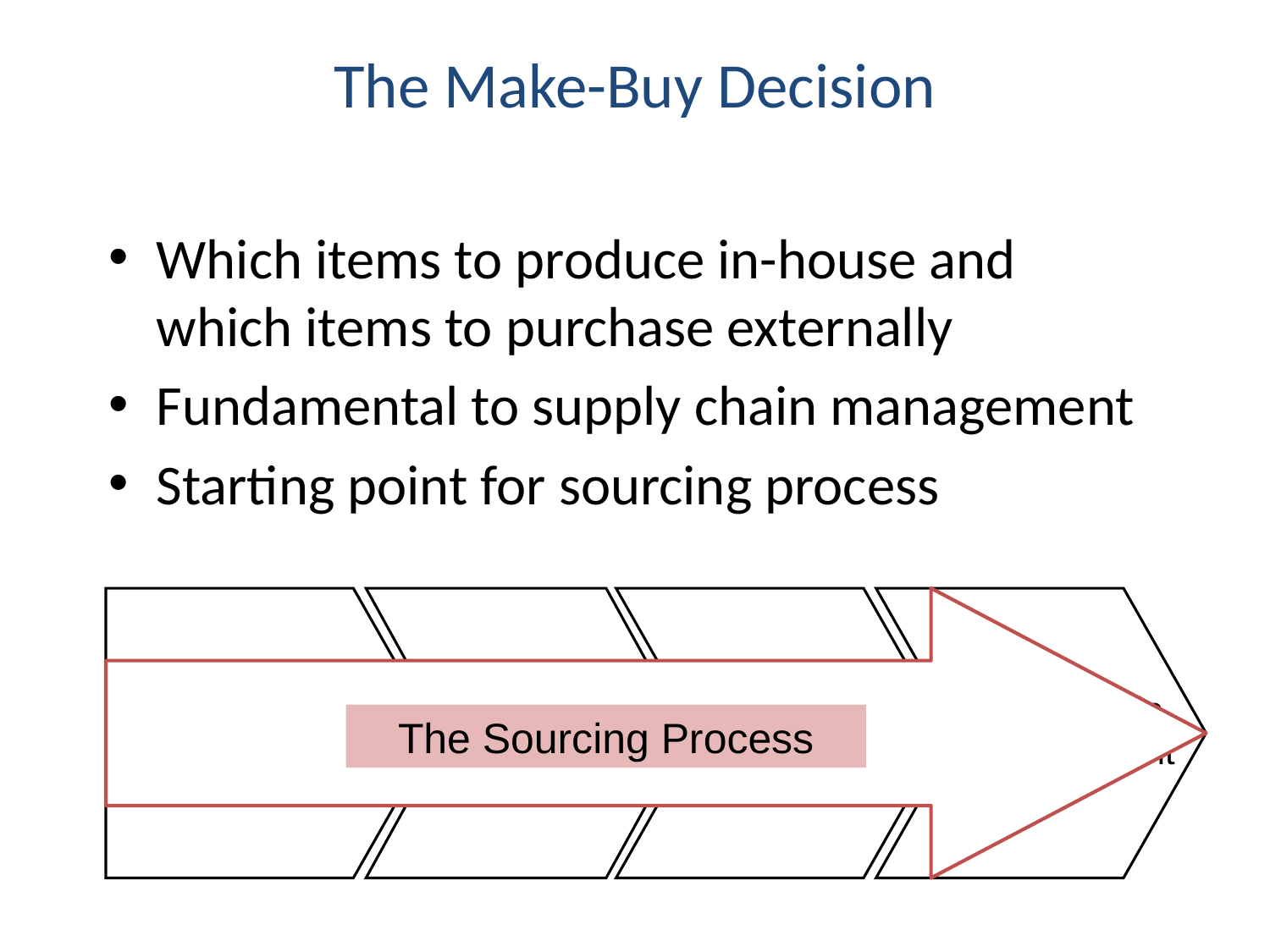

The Make-Buy Decision

Which items to produce in-house and which items to purchase externally
Fundamental to supply chain management
Starting point for sourcing process

Make or buy?
Supplier selection
Relationship management
Negotiation
The Sourcing Process